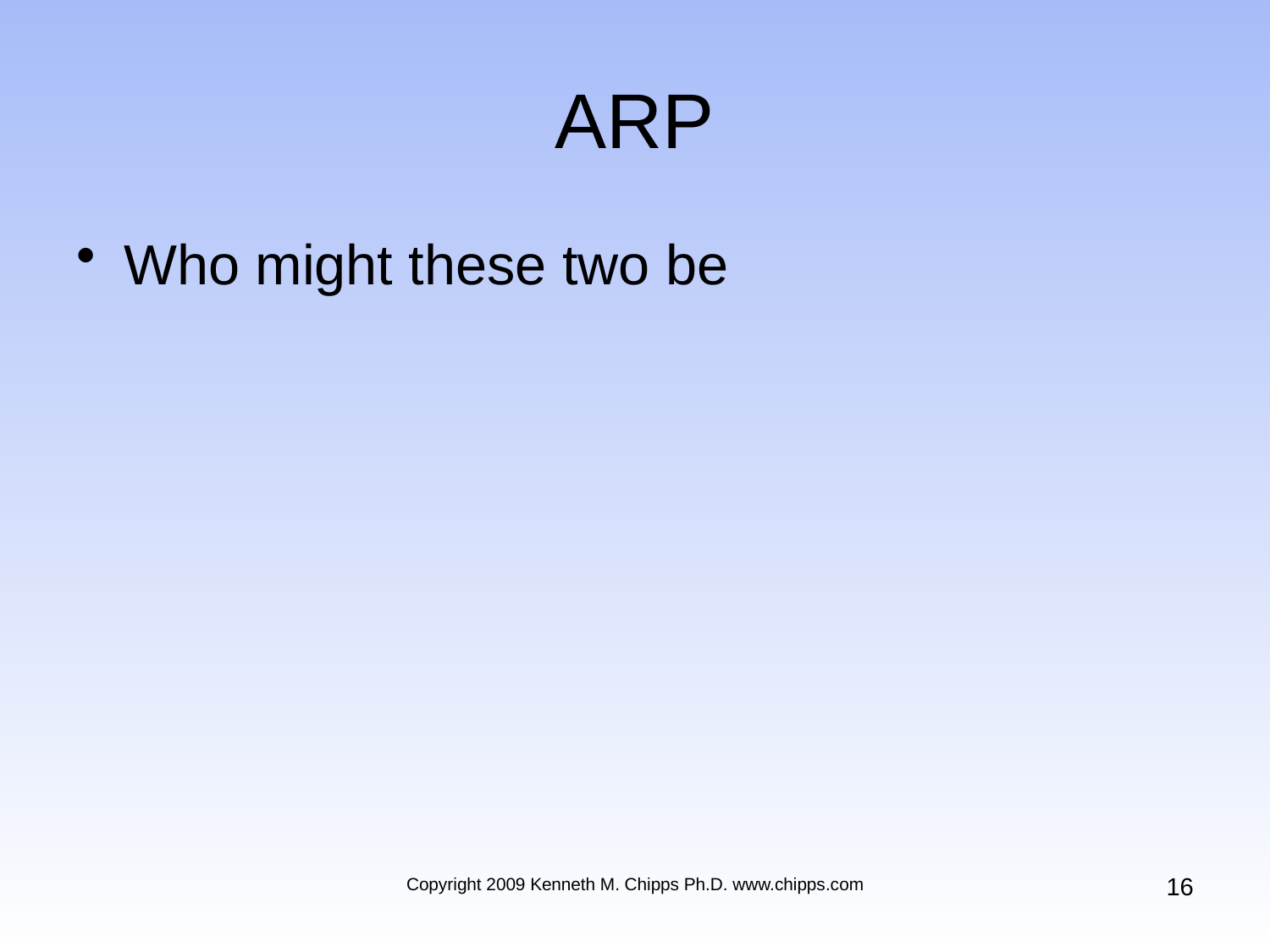

# ARP
Who might these two be
16
Copyright 2009 Kenneth M. Chipps Ph.D. www.chipps.com